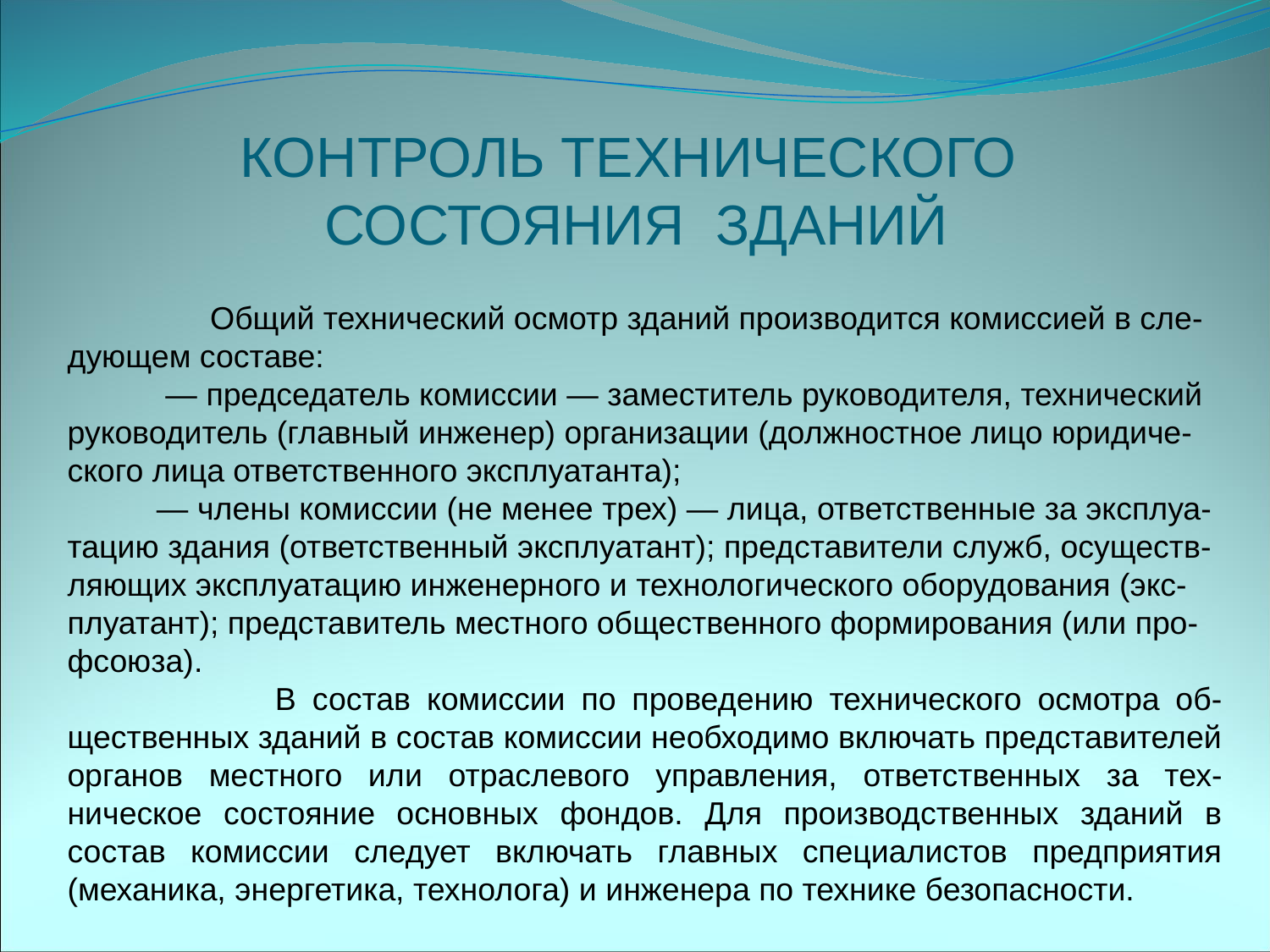

КОНТРОЛЬ ТЕХНИЧЕСКОГО
СОСТОЯНИЯ  ЗДАНИЙ

         Общий технический осмотр зданий производится комиссией в сле-дующем составе:
    — председатель комиссии — заместитель руководителя, технический руководитель (главный инженер) организации (должностное лицо юридиче-ского лица ответственного эксплуатанта);
   — члены комиссии (не менее трех) — лица, ответственные за эксплуа-тацию здания (ответственный эксплуатант); представители служб, осуществ-ляющих эксплуатацию инженерного и технологического оборудования (экс-плуатант); представитель местного общественного формирования (или про-фсоюза).
         В состав комиссии по проведению технического осмотра об-щественных зданий в состав комиссии необходимо включать представителей органов местного или отраслевого управления, ответственных за тех-ническое состояние основных фондов. Для производственных зданий в состав комиссии следует включать главных специалистов предприятия (механика, энергетика, технолога) и инженера по технике безопасности.